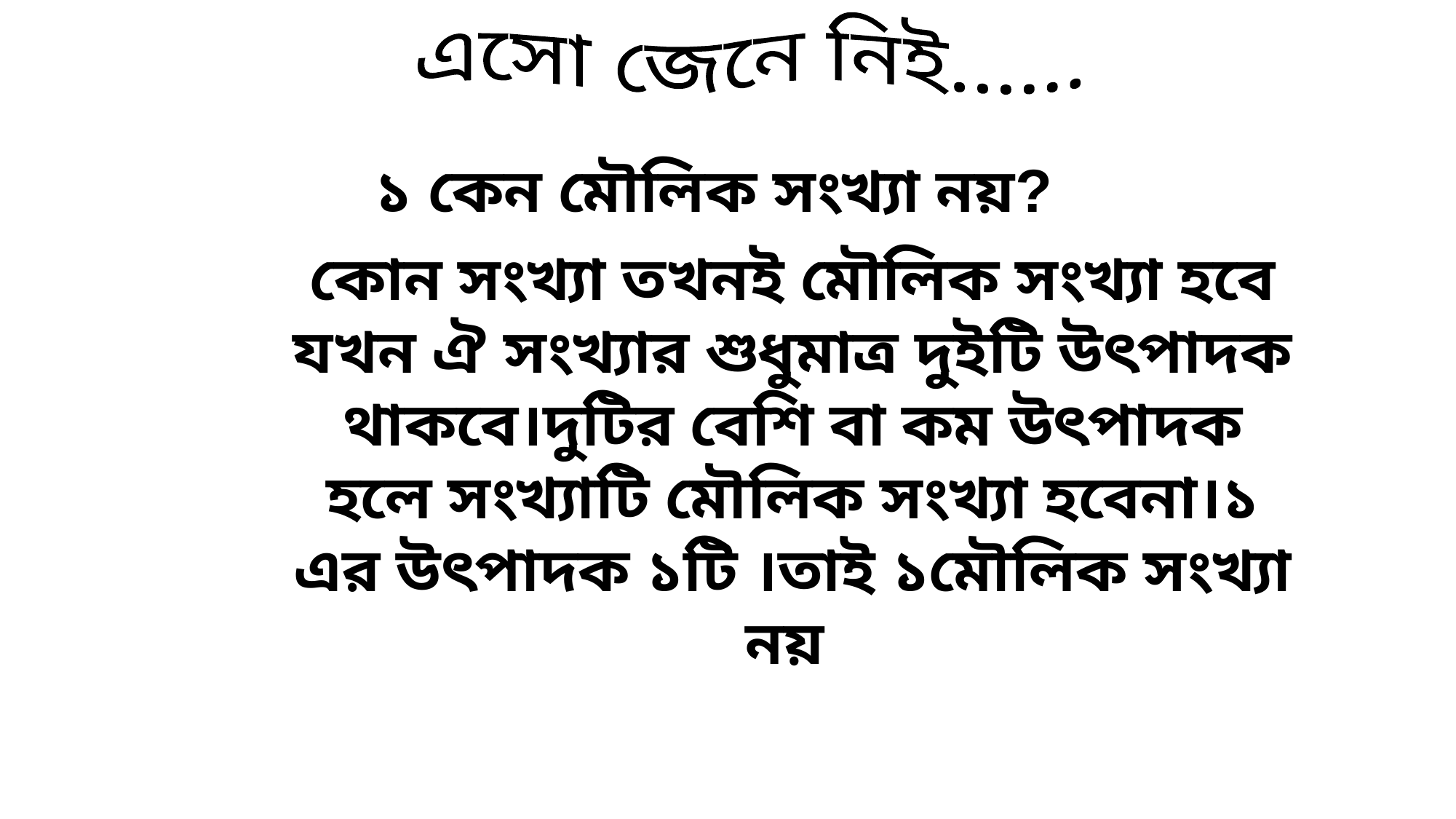

এসো জেনে নিই......
১ কেন মৌলিক সংখ্যা নয়?
কোন সংখ্যা তখনই মৌলিক সংখ্যা হবে যখন ঐ সংখ্যার শুধুমাত্র দুইটি উৎপাদক থাকবে।দুটির বেশি বা কম উৎপাদক হলে সংখ্যাটি মৌলিক সংখ্যা হবেনা।১ এর উৎপাদক ১টি ।তাই ১মৌলিক সংখ্যা নয়